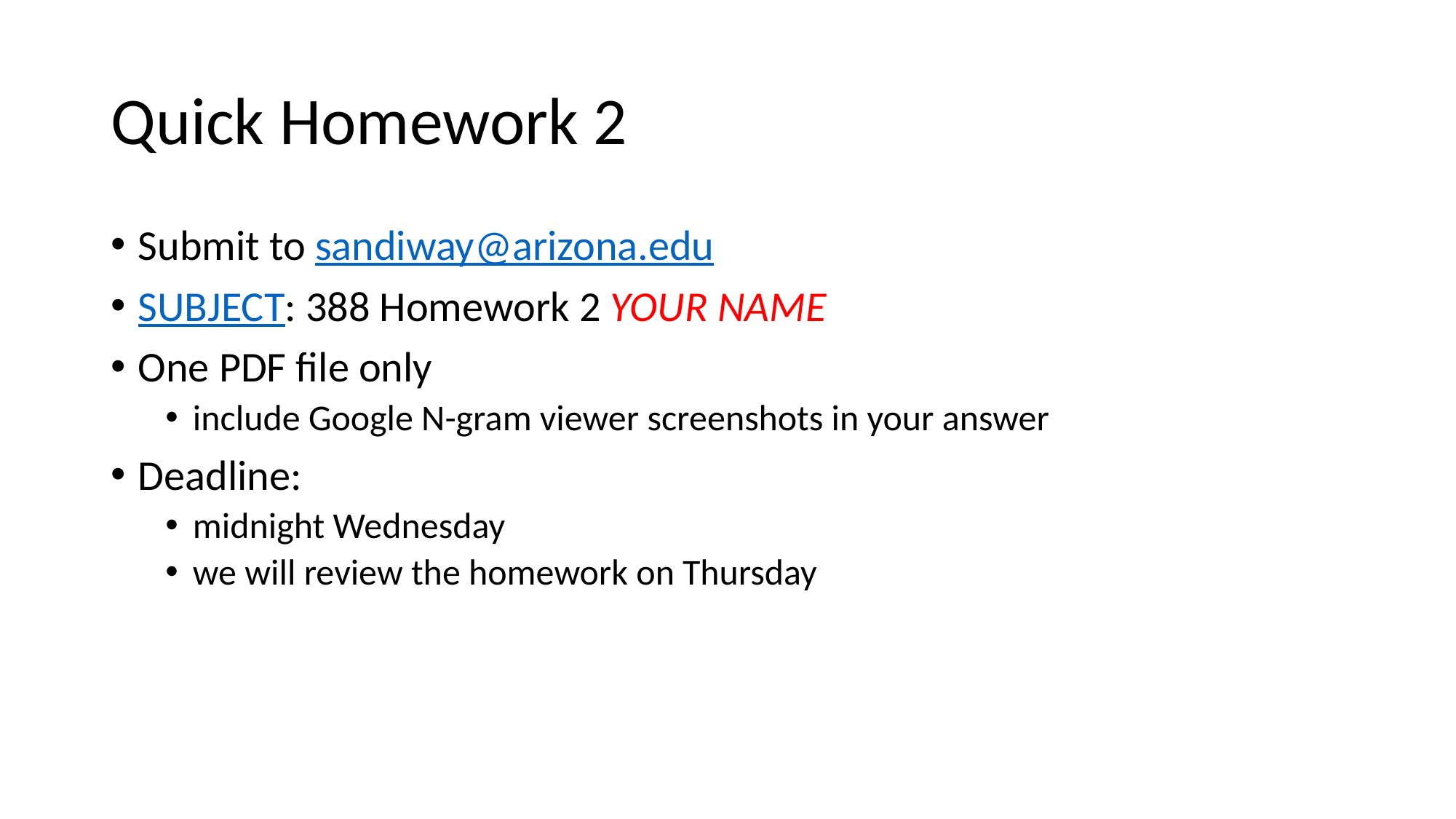

# Quick Homework 2
Submit to sandiway@arizona.edu
SUBJECT: 388 Homework 2 YOUR NAME
One PDF file only
include Google N-gram viewer screenshots in your answer
Deadline:
midnight Wednesday
we will review the homework on Thursday